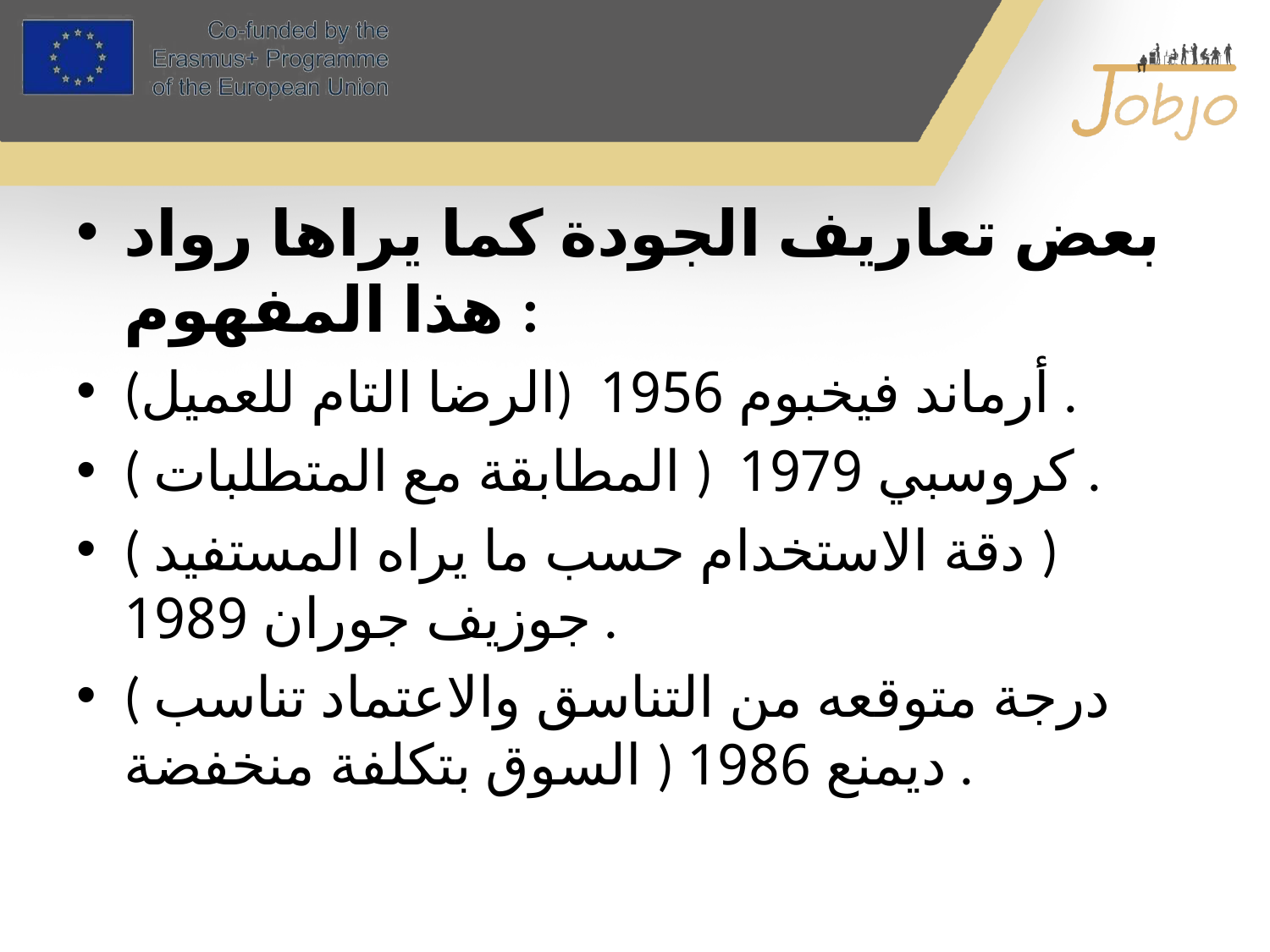

بعض تعاريف الجودة كما يراها رواد هذا المفهوم :
(الرضا التام للعميل)  أرماند فيخبوم 1956 .
( المطابقة مع المتطلبات )  كروسبي 1979 .
( دقة الاستخدام حسب ما يراه المستفيد )  جوزيف جوران 1989 .
( درجة متوقعه من التناسق والاعتماد تناسب السوق بتكلفة منخفضة ) ديمنع 1986 .